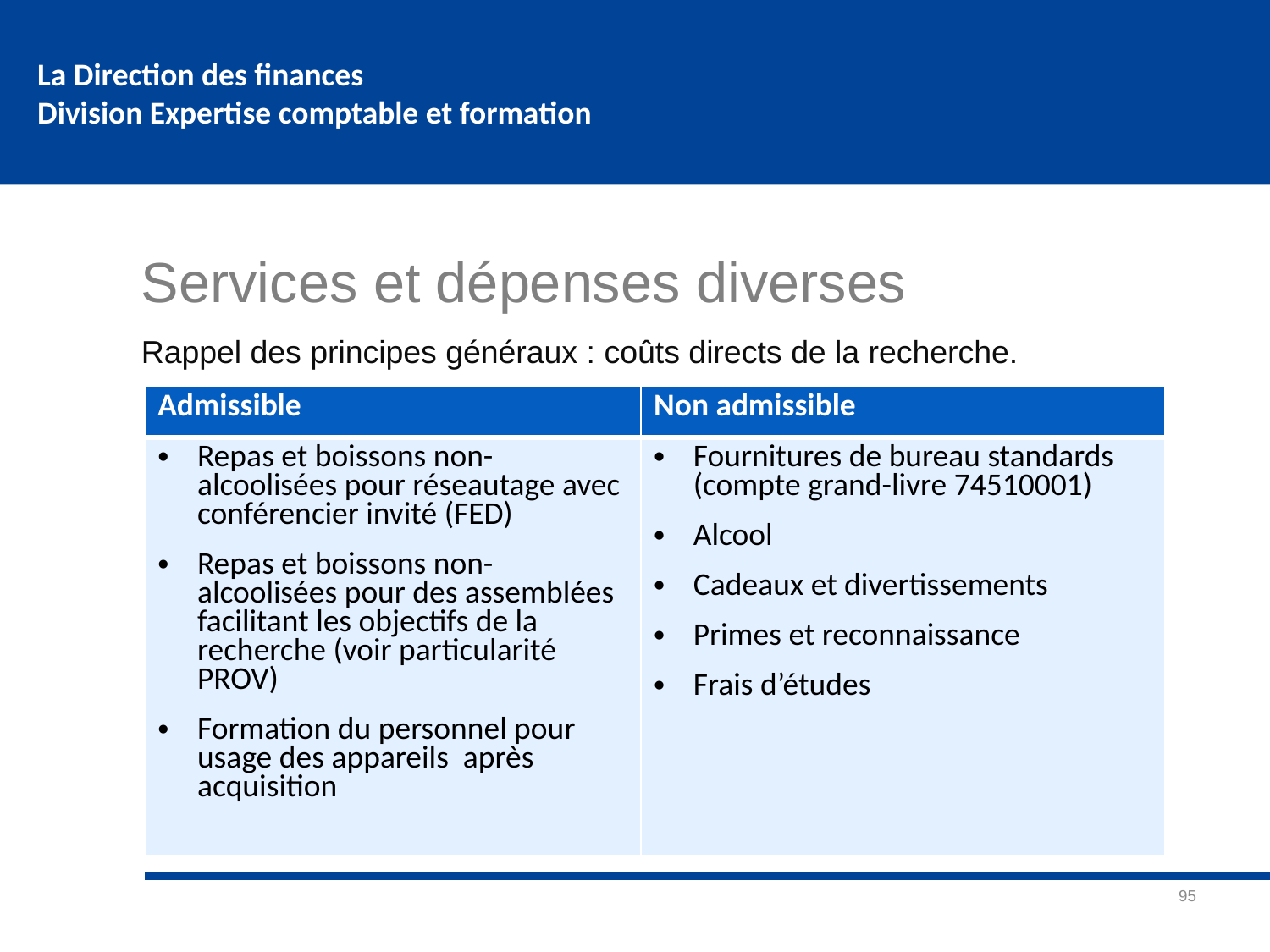

# Services et dépenses diverses
Rappel des principes généraux : coûts directs de la recherche.

| Admissible | Non admissible |
| --- | --- |
| Repas et boissons non-alcoolisées pour réseautage avec conférencier invité (FED) Repas et boissons non-alcoolisées pour des assemblées facilitant les objectifs de la recherche (voir particularité PROV) Formation du personnel pour usage des appareils après acquisition | Fournitures de bureau standards (compte grand-livre 74510001) Alcool Cadeaux et divertissements Primes et reconnaissance Frais d’études |
95